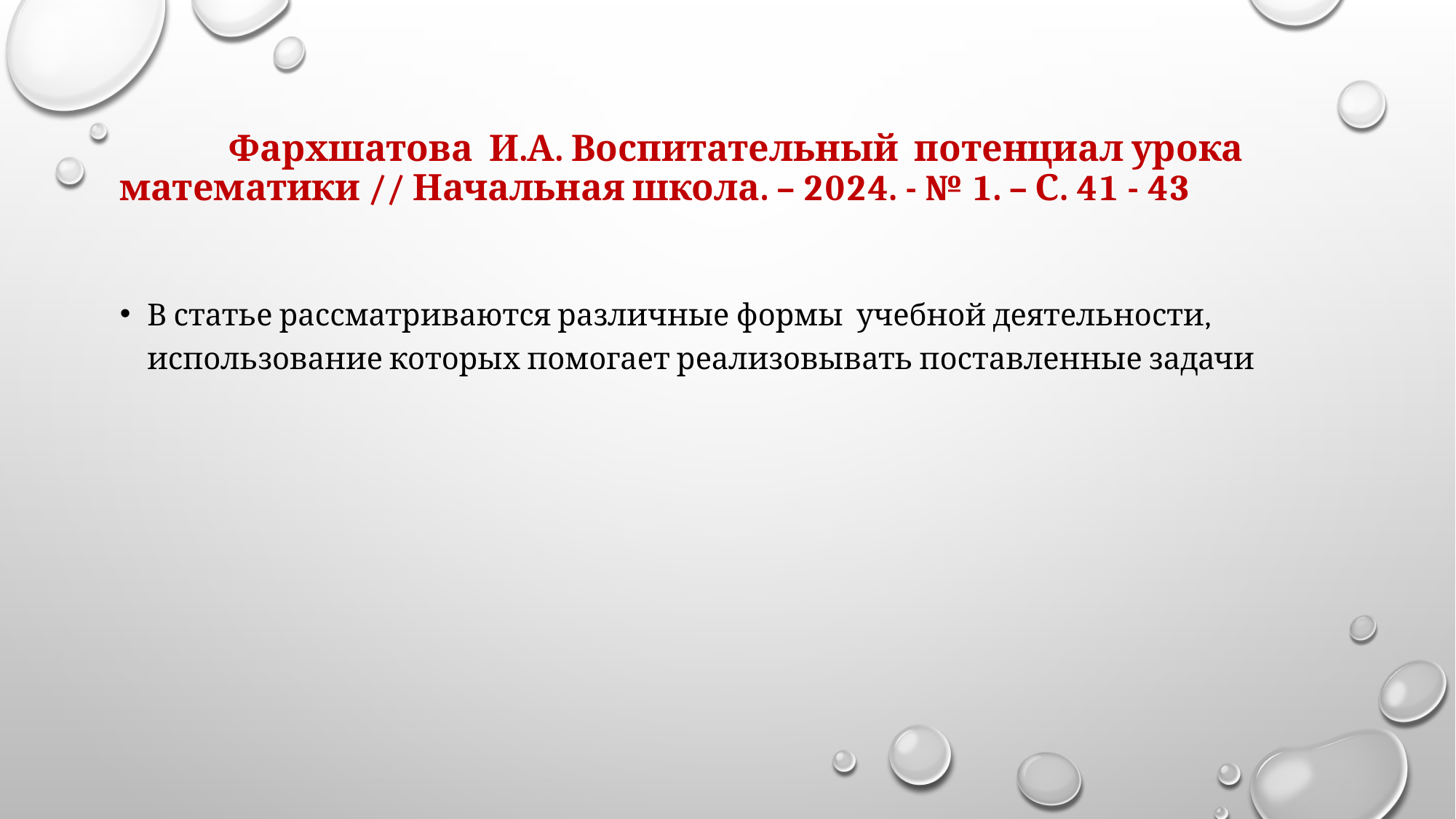

# Фархшатова  И.А. Воспитательный  потенциал урока математики // Начальная школа. – 2024. - № 1. – С. 41 - 43
В статье рассматриваются различные формы  учебной деятельности, использование которых помогает реализовывать поставленные задачи